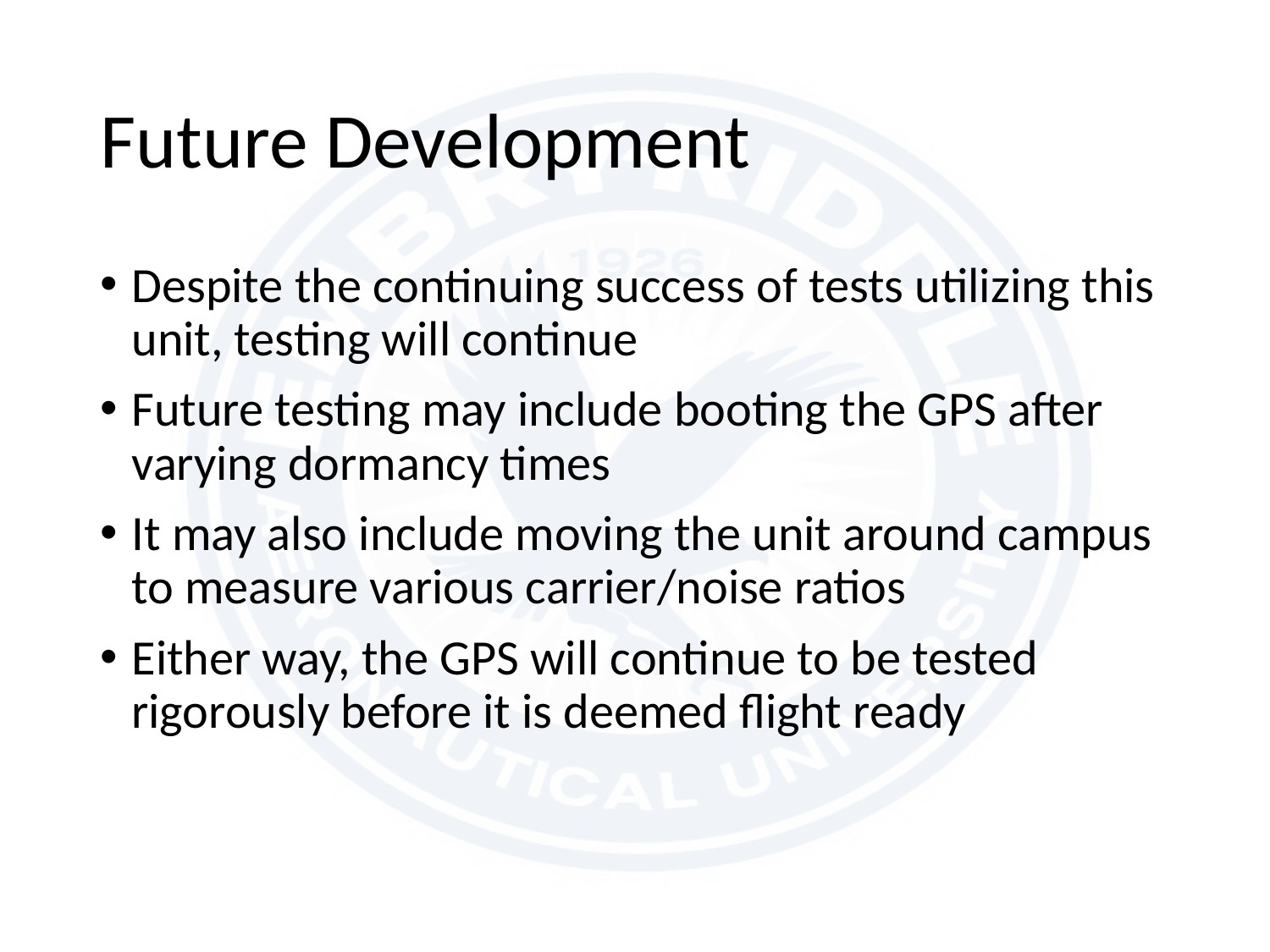

# Future Development
Despite the continuing success of tests utilizing this unit, testing will continue
Future testing may include booting the GPS after varying dormancy times
It may also include moving the unit around campus to measure various carrier/noise ratios
Either way, the GPS will continue to be tested rigorously before it is deemed flight ready